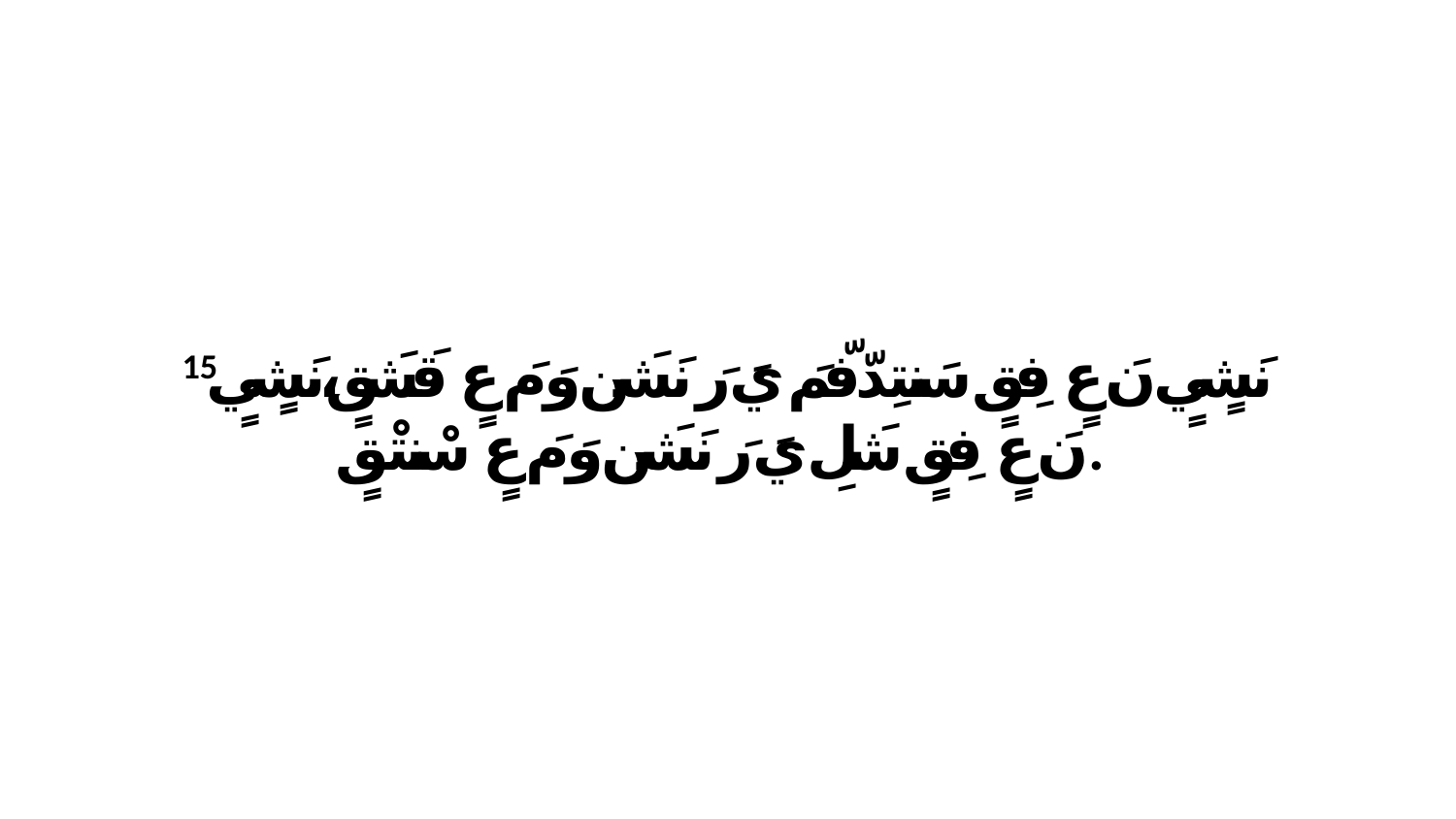

15 نَشٍيٍ نَ عٍ فِقٍ سَنتِدّفّمَ يَ رَ نَشَن وَ مَ عٍ قَشَقٍ،نَشٍيٍ نَ عٍ فِقٍ شَلِ يَ رَ نَشَن وَ مَ عٍ سْنتْقٍ.